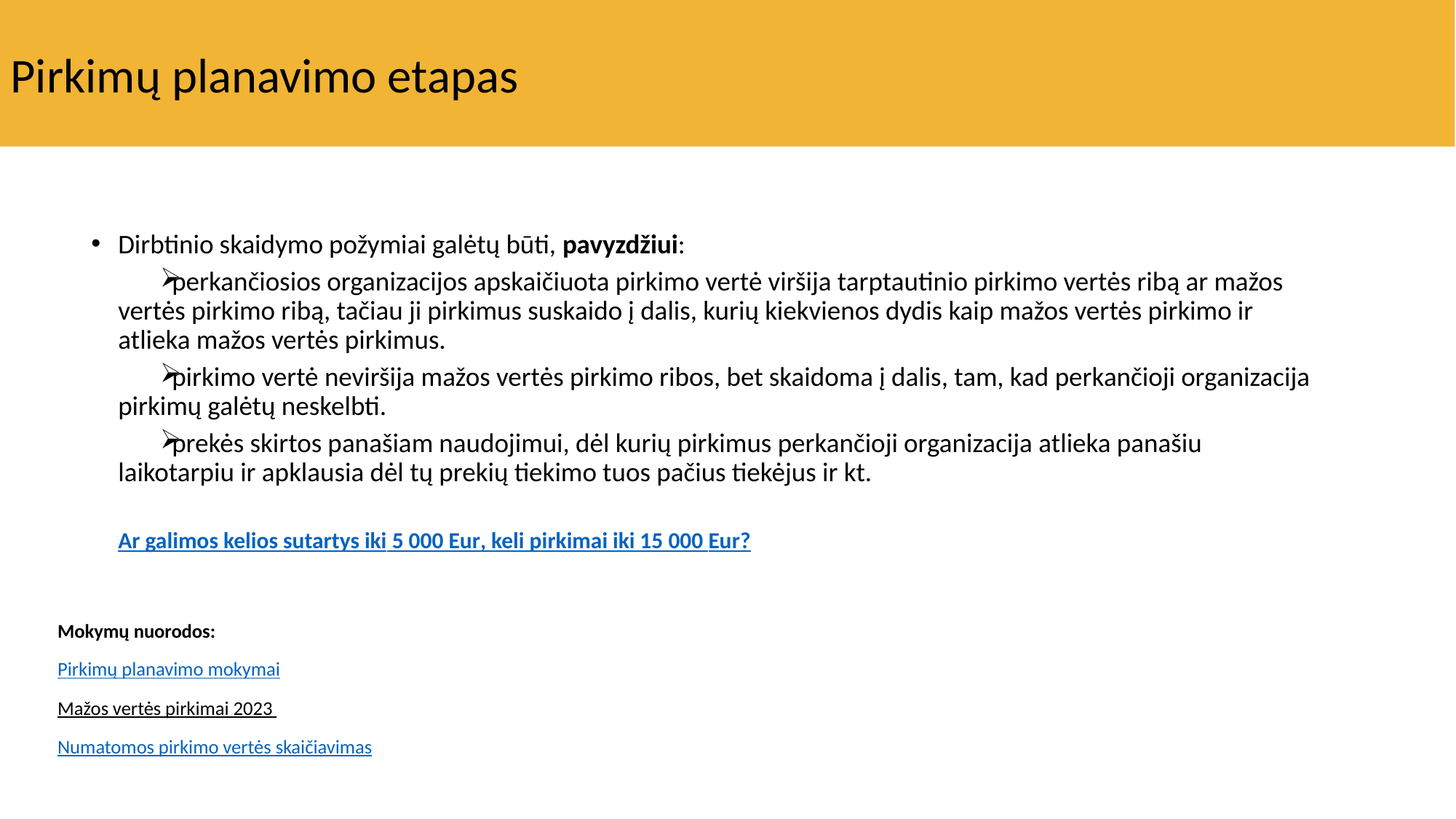

Pirkimų planavimo etapas

Dirbtinio skaidymo požymiai galėtų būti, pavyzdžiui:
perkančiosios organizacijos apskaičiuota pirkimo vertė viršija tarptautinio pirkimo vertės ribą ar mažos vertės pirkimo ribą, tačiau ji pirkimus suskaido į dalis, kurių kiekvienos dydis kaip mažos vertės pirkimo ir atlieka mažos vertės pirkimus.
pirkimo vertė neviršija mažos vertės pirkimo ribos, bet skaidoma į dalis, tam, kad perkančioji organizacija pirkimų galėtų neskelbti.
prekės skirtos panašiam naudojimui, dėl kurių pirkimus perkančioji organizacija atlieka panašiu laikotarpiu ir apklausia dėl tų prekių tiekimo tuos pačius tiekėjus ir kt.

Ar galimos kelios sutartys iki 5 000 Eur, keli pirkimai iki 15 000 Eur?

Mokymų nuorodos:
Pirkimų planavimo mokymai
Mažos vertės pirkimai 2023
Numatomos pirkimo vertės skaičiavimas